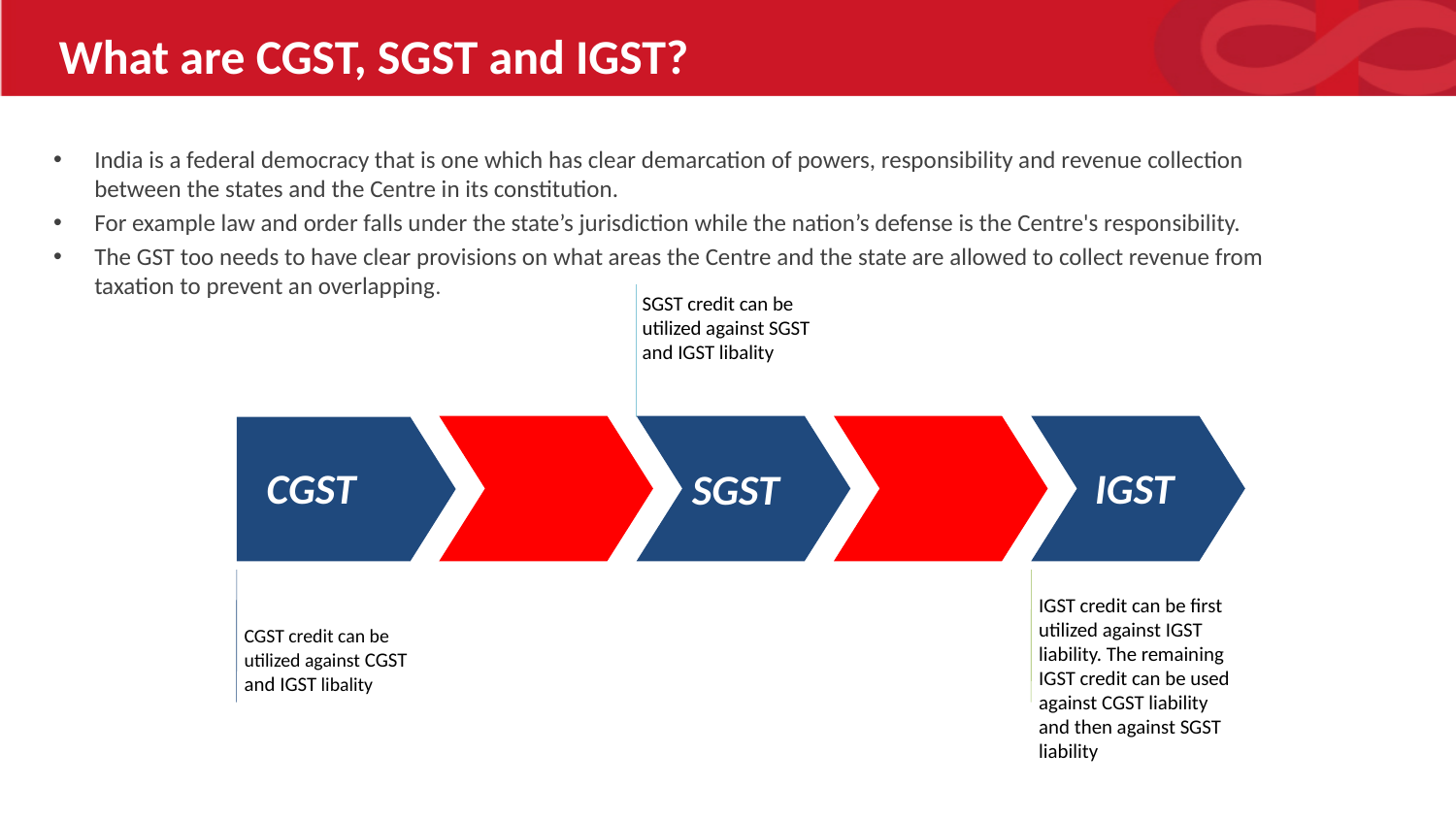

What are CGST, SGST and IGST?
#
India is a federal democracy that is one which has clear demarcation of powers, responsibility and revenue collection between the states and the Centre in its constitution.
For example law and order falls under the state’s jurisdiction while the nation’s defense is the Centre's responsibility.
The GST too needs to have clear provisions on what areas the Centre and the state are allowed to collect revenue from taxation to prevent an overlapping.

SGST credit can be utilized against SGST and IGST libality

CGST
IGST
SGST

IGST credit can be first utilized against IGST liability. The remaining IGST credit can be used against CGST liability and then against SGST liability
CGST credit can be utilized against CGST and IGST libality